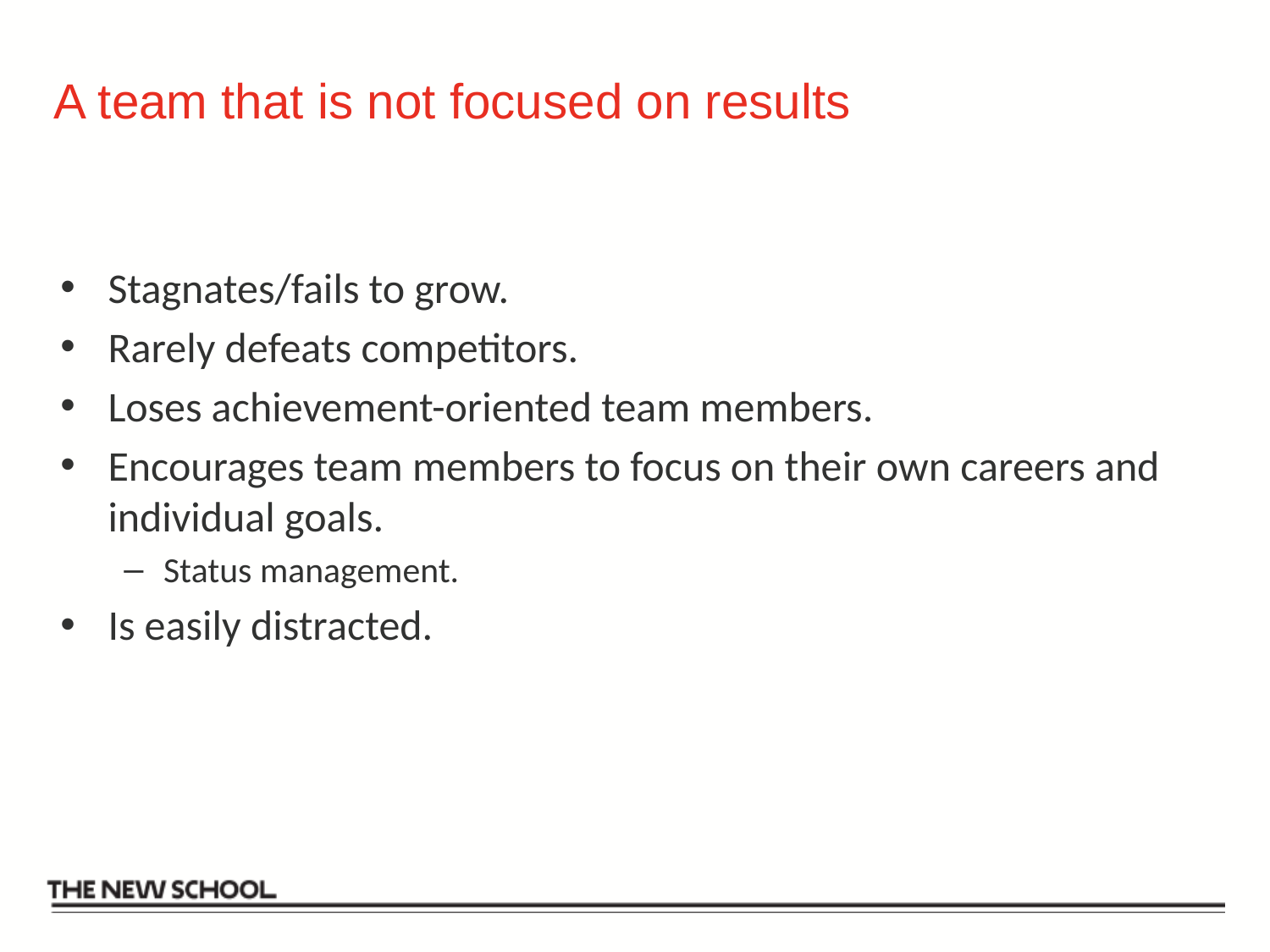

# A team that is not focused on results
Stagnates/fails to grow.
Rarely defeats competitors.
Loses achievement-oriented team members.
Encourages team members to focus on their own careers and individual goals.
Status management.
Is easily distracted.